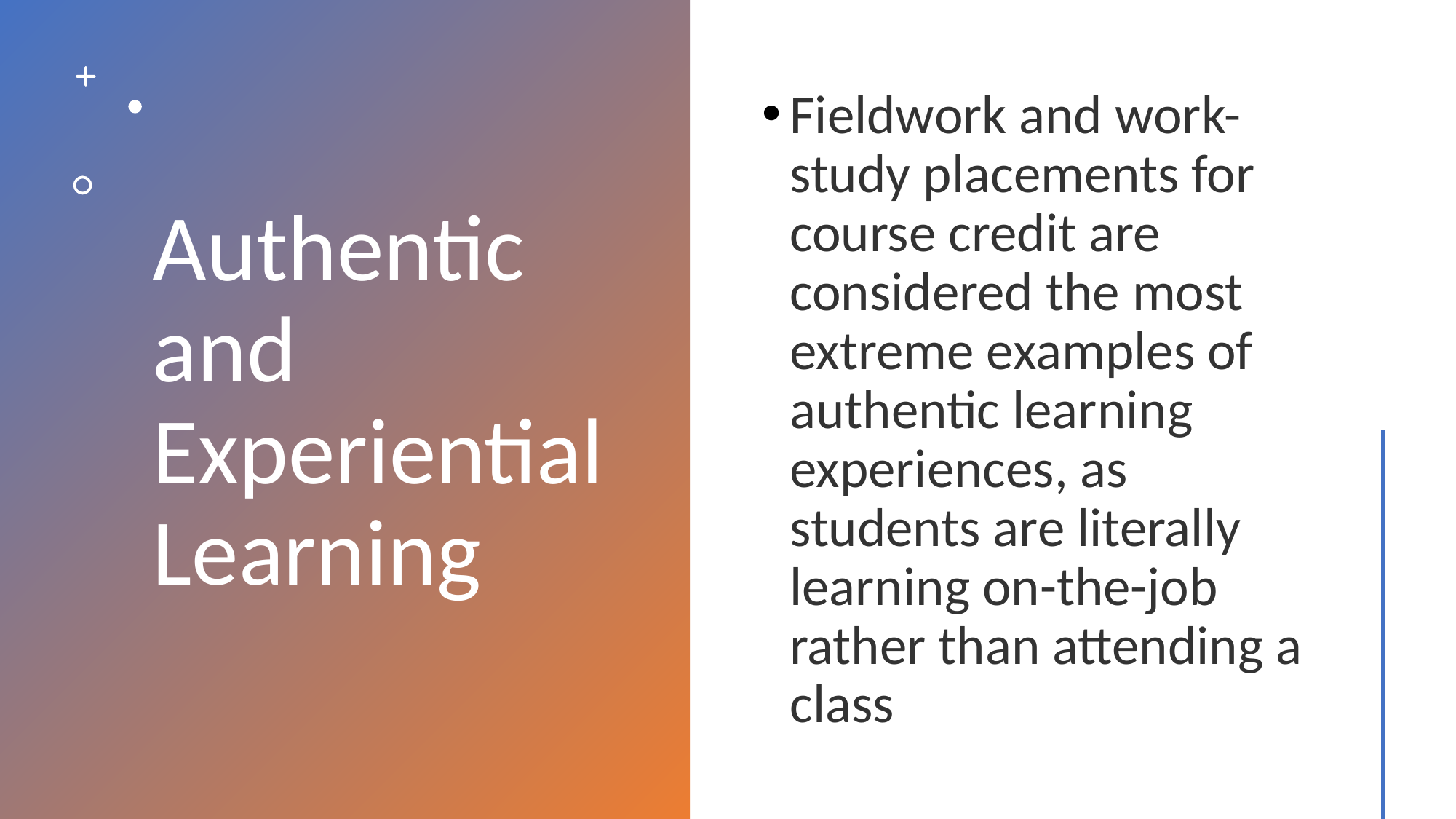

# Authentic and Experiential Learning
Fieldwork and work-study placements for course credit are considered the most extreme examples of authentic learning experiences, as students are literally learning on-the-job rather than attending a class